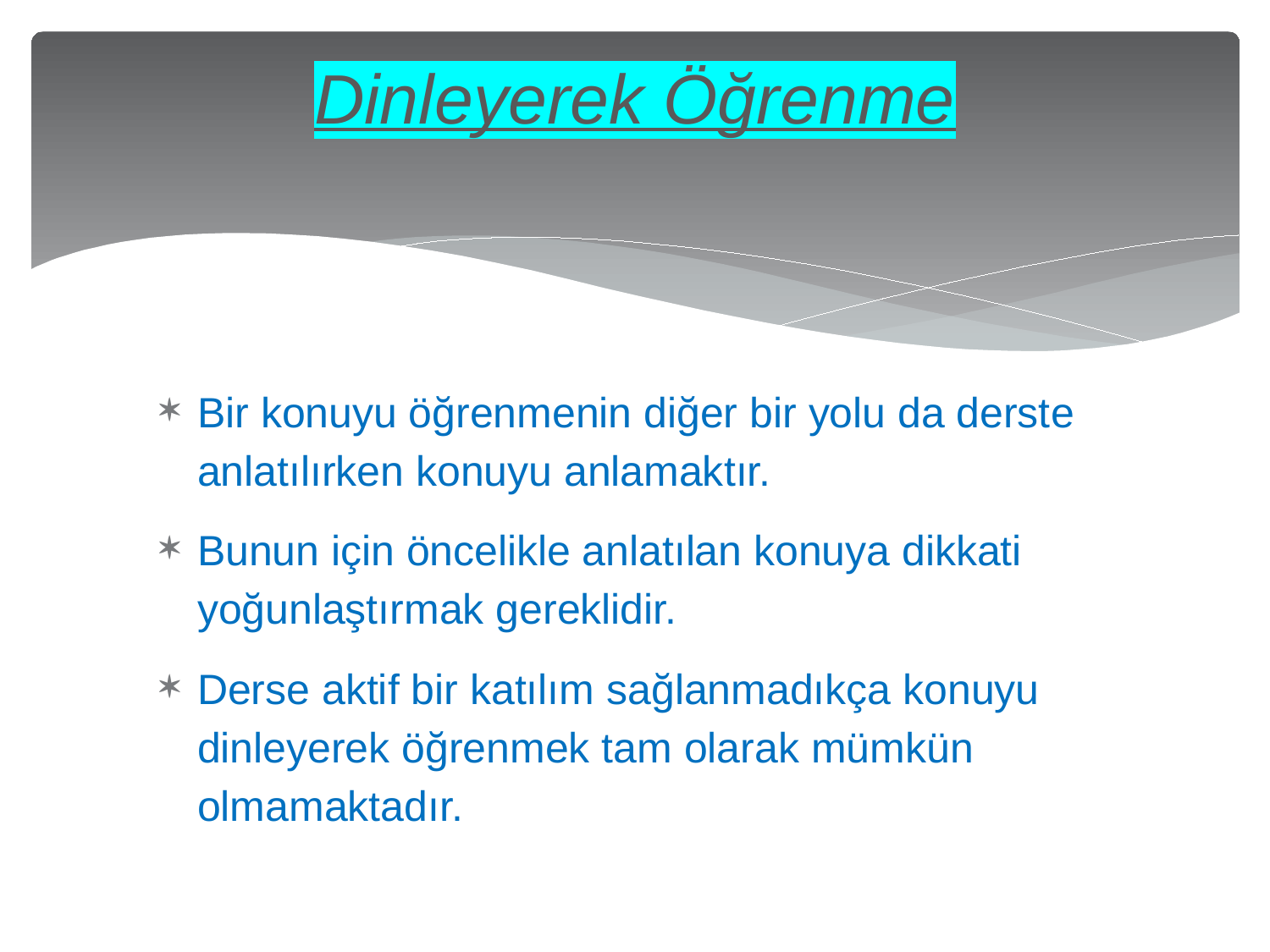

# Dinleyerek Öğrenme
Bir konuyu öğrenmenin diğer bir yolu da derste anlatılırken konuyu anlamaktır.
Bunun için öncelikle anlatılan konuya dikkati yoğunlaştırmak gereklidir.
Derse aktif bir katılım sağlanmadıkça konuyu dinleyerek öğrenmek tam olarak mümkün olmamaktadır.